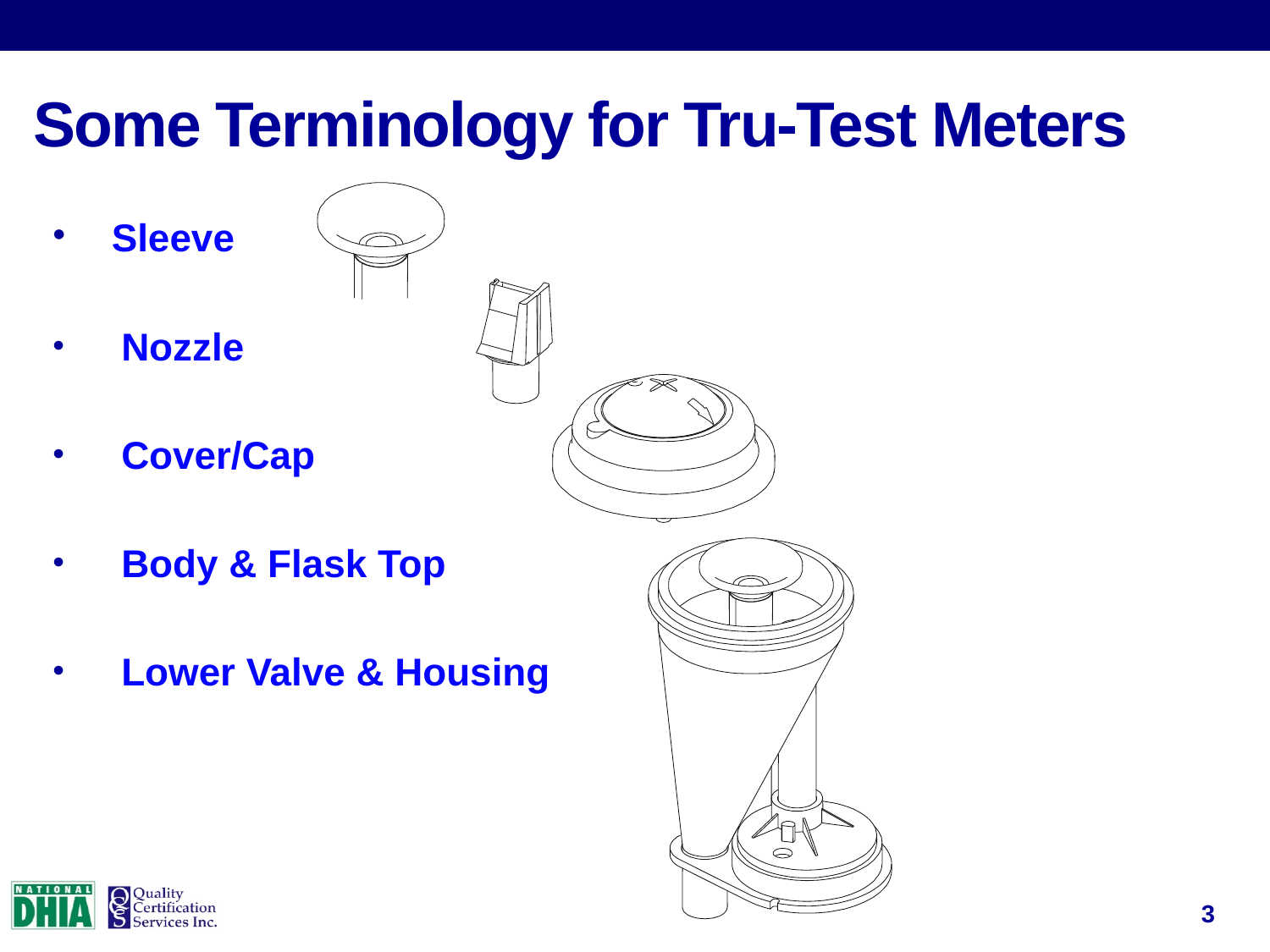

# Some Terminology for Tru-Test Meters

   Sleeve

    Nozzle

    Cover/Cap

    Body & Flask Top

    Lower Valve & Housing

3